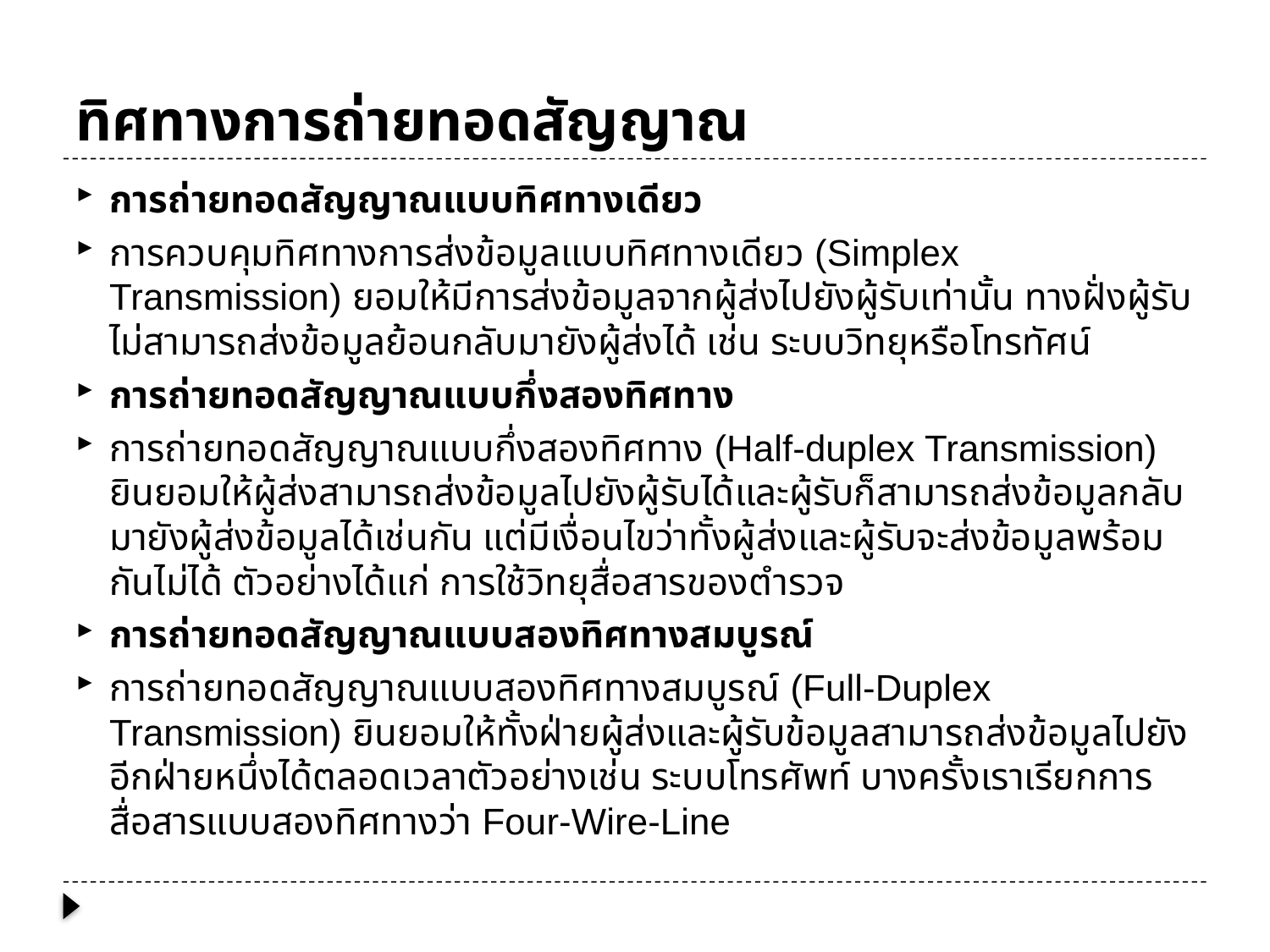

# ทิศทางการถ่ายทอดสัญญาณ
การถ่ายทอดสัญญาณแบบทิศทางเดียว
การควบคุมทิศทางการส่งข้อมูลแบบทิศทางเดียว (Simplex Transmission) ยอมให้มีการส่งข้อมูลจากผู้ส่งไปยังผู้รับเท่านั้น ทางฝั่งผู้รับไม่สามารถส่งข้อมูลย้อนกลับมายังผู้ส่งได้ เช่น ระบบวิทยุหรือโทรทัศน์
การถ่ายทอดสัญญาณแบบกึ่งสองทิศทาง
การถ่ายทอดสัญญาณแบบกึ่งสองทิศทาง (Half-duplex Transmission) ยินยอมให้ผู้ส่งสามารถส่งข้อมูลไปยังผู้รับได้และผู้รับก็สามารถส่งข้อมูลกลับมายังผู้ส่งข้อมูลได้เช่นกัน แต่มีเงื่อนไขว่าทั้งผู้ส่งและผู้รับจะส่งข้อมูลพร้อมกันไม่ได้ ตัวอย่างได้แก่ การใช้วิทยุสื่อสารของตำรวจ
การถ่ายทอดสัญญาณแบบสองทิศทางสมบูรณ์
การถ่ายทอดสัญญาณแบบสองทิศทางสมบูรณ์ (Full-Duplex Transmission) ยินยอมให้ทั้งฝ่ายผู้ส่งและผู้รับข้อมูลสามารถส่งข้อมูลไปยังอีกฝ่ายหนึ่งได้ตลอดเวลาตัวอย่างเช่น ระบบโทรศัพท์ บางครั้งเราเรียกการสื่อสารแบบสองทิศทางว่า Four-Wire-Line